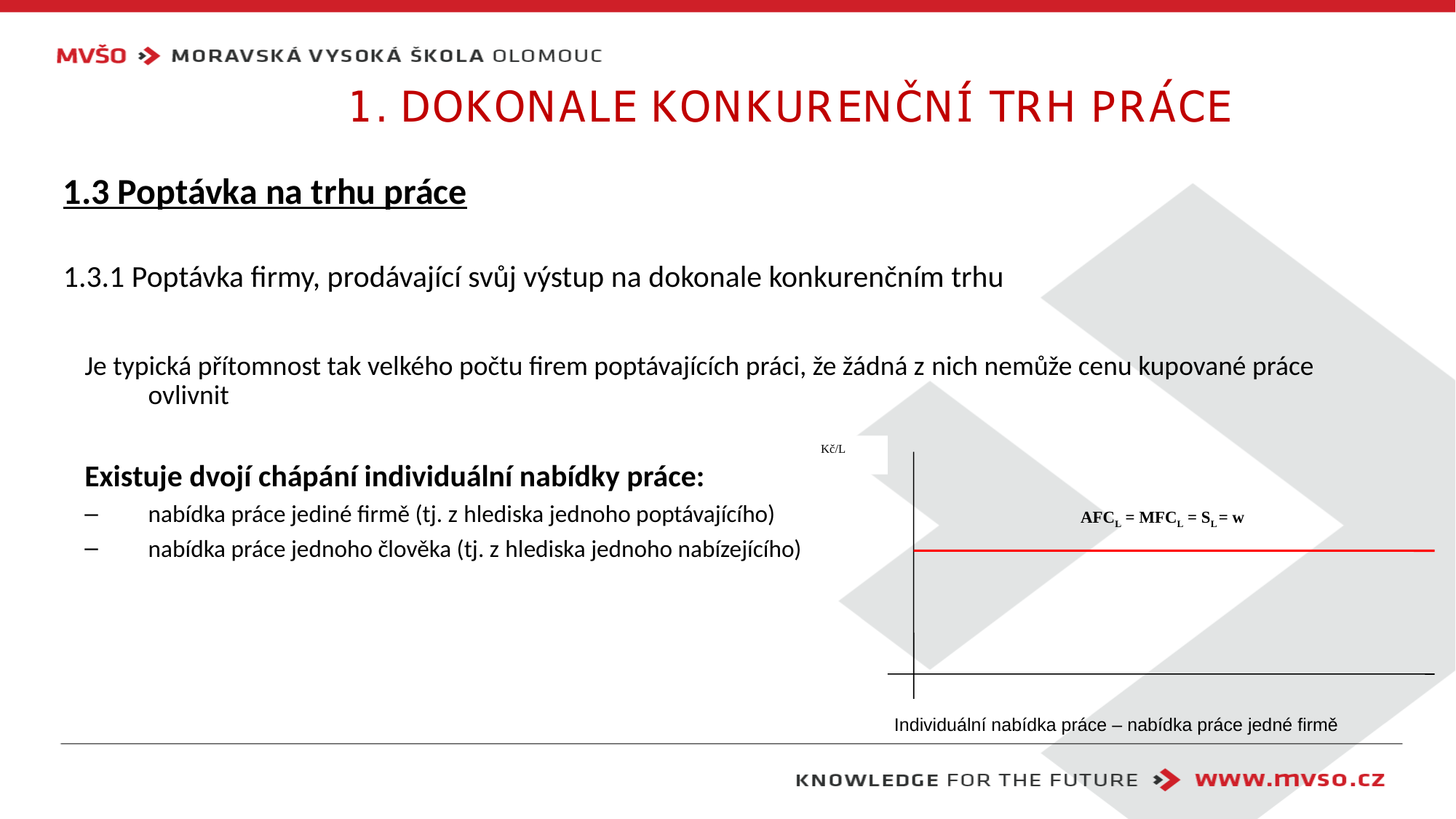

1. DOKONALE KONKURENČNÍ TRH PRÁCE
1.3 Poptávka na trhu práce

1.3.1 Poptávka firmy, prodávající svůj výstup na dokonale konkurenčním trhu

Je typická přítomnost tak velkého počtu firem poptávajících práci, že žádná z nich nemůže cenu kupované práce ovlivnit

Existuje dvojí chápání individuální nabídky práce:
nabídka práce jediné firmě (tj. z hlediska jednoho poptávajícího)
nabídka práce jednoho člověka (tj. z hlediska jednoho nabízejícího)

Kč/L

AFCL = MFCL = SL = w

Individuální nabídka práce – nabídka práce jedné firmě